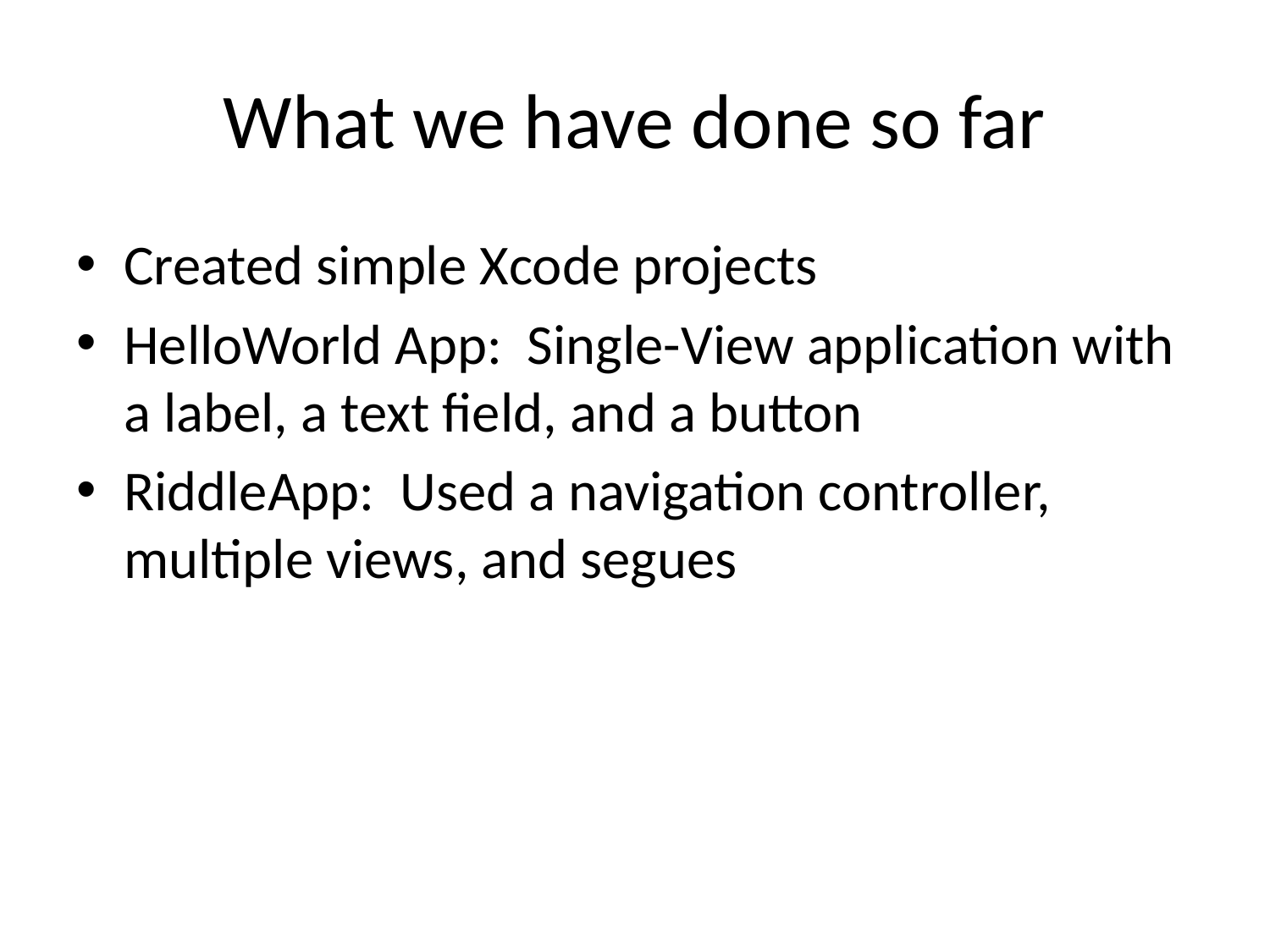

# What we have done so far
Created simple Xcode projects
HelloWorld App:  Single-View application with  a label, a text field, and a button
RiddleApp:  Used a navigation controller, multiple views, and segues